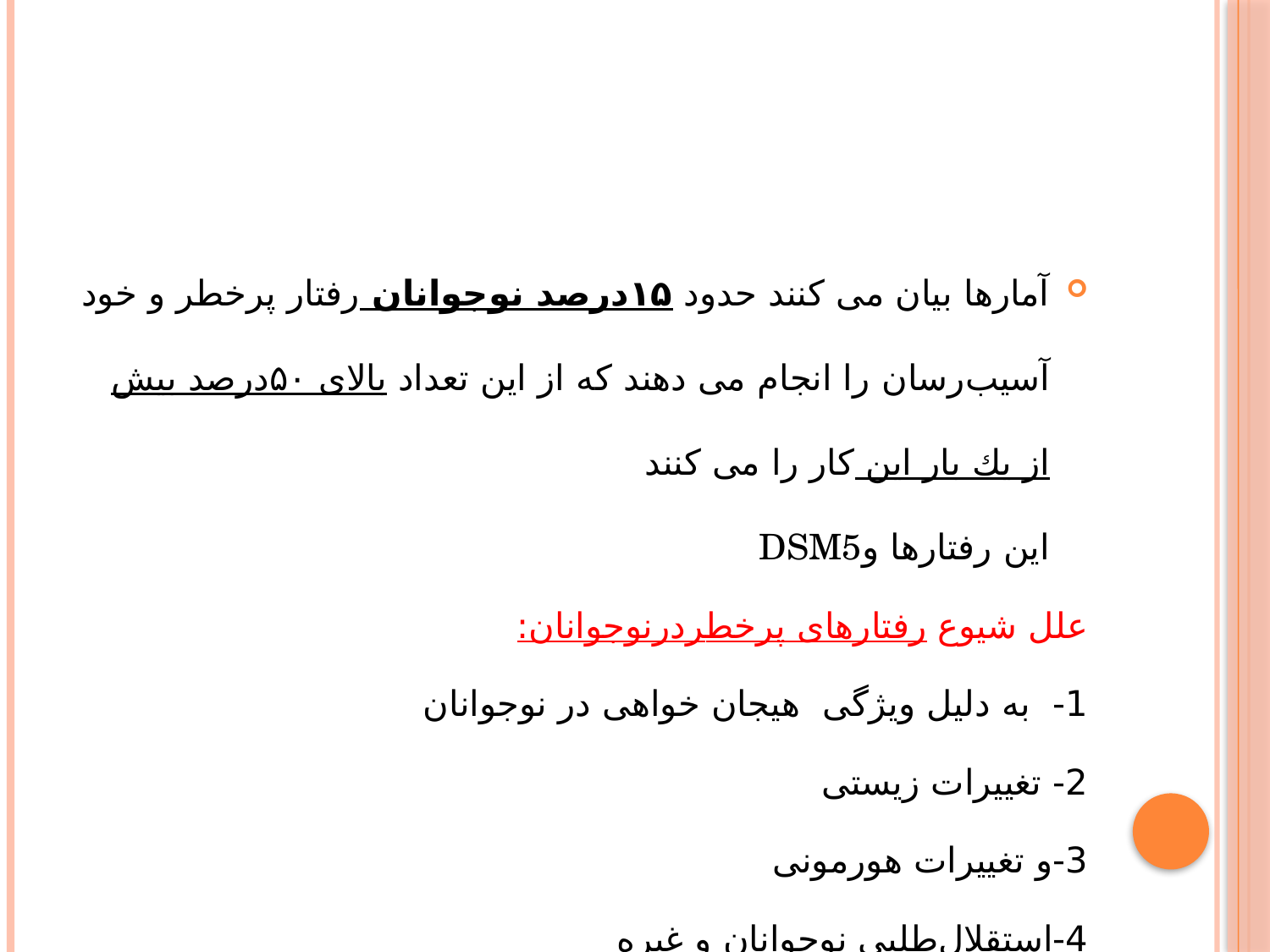

#
آمارها بیان می کنند حدود ۱۵درصد نوجوانان رفتار پرخطر و خود آسیب‌رسان را انجام می دهند که از این تعداد بالای ۵۰درصد بیش از یك بار این کار را می کنند
این رفتارها وDSM5
علل شیوع رفتارهای پرخطردرنوجوانان:
1-  به دلیل ویژگی  هیجان خواهی در نوجوانان
2- تغییرات زیستی
3-و تغییرات هورمونی
4-استقلال‌طلبی نوجوانان و غیره